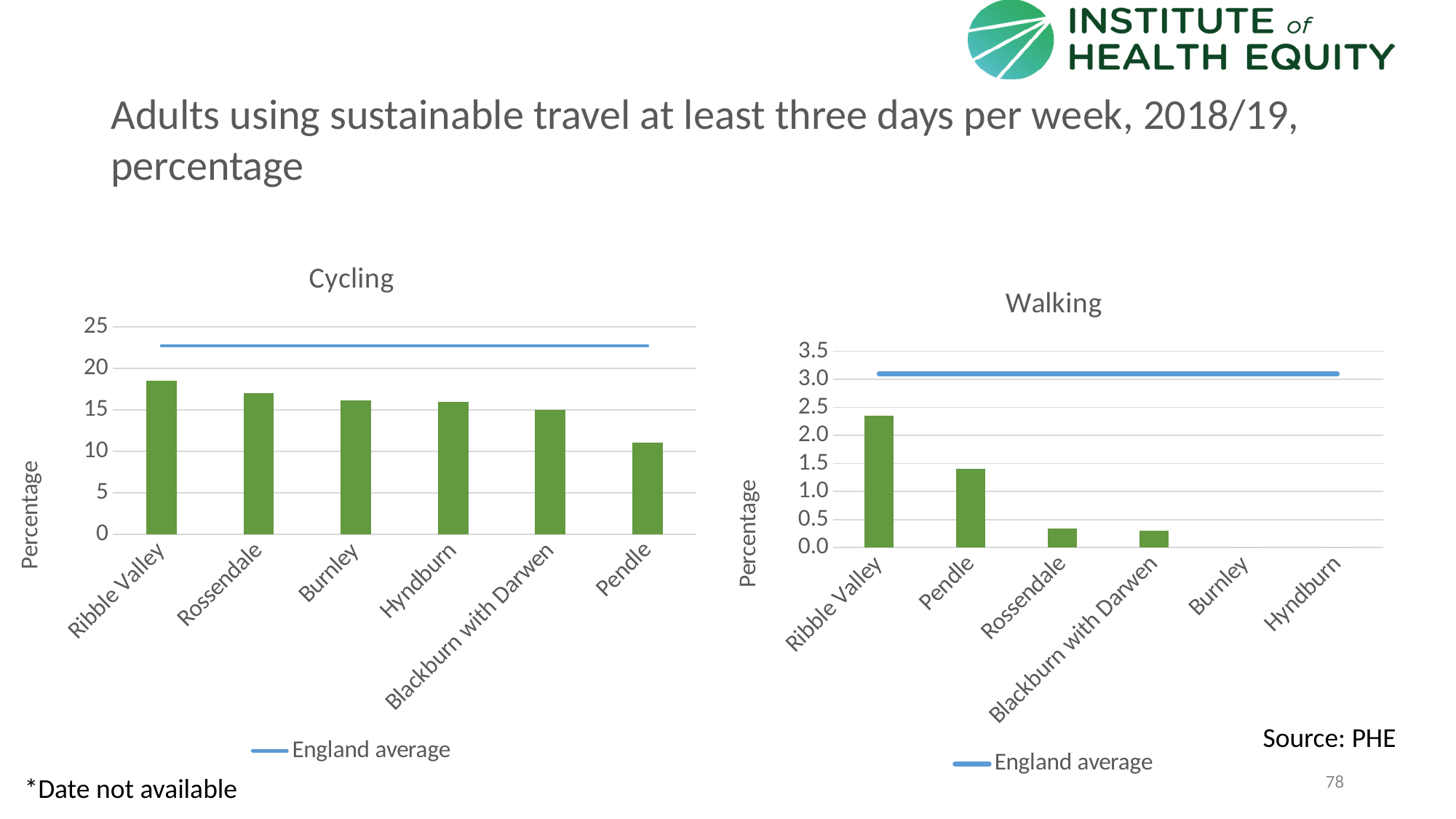

# Adults using sustainable travel at least three days per week, 2018/19, percentage

### Chart: Cycling

| Category |  |  |
|---|---|---|
| Ribble Valley | 18.5296 | 22.724088680357 |
| Rossendale | 17.06 | 22.724088680357 |
| Burnley | 16.1599 | 22.724088680357 |
| Hyndburn | 15.97 | 22.724088680357 |
| Blackburn with Darwen | 15.0499 | 22.724088680357 |
| Pendle | 11.0233 | 22.724088680357 |

### Chart: Walking

| Category |  |  |
|---|---|---|
| Ribble Valley | 2.3494 | 3.09805160559626 |
| Pendle | 1.4089 | 3.09805160559626 |
| Rossendale | 0.334 | 3.09805160559626 |
| Blackburn with Darwen | 0.2971 | 3.09805160559626 |
| Burnley | 0.0 | 3.09805160559626 |
| Hyndburn | 0.0 | 3.09805160559626 |
Source: PHE
78
*Date not available